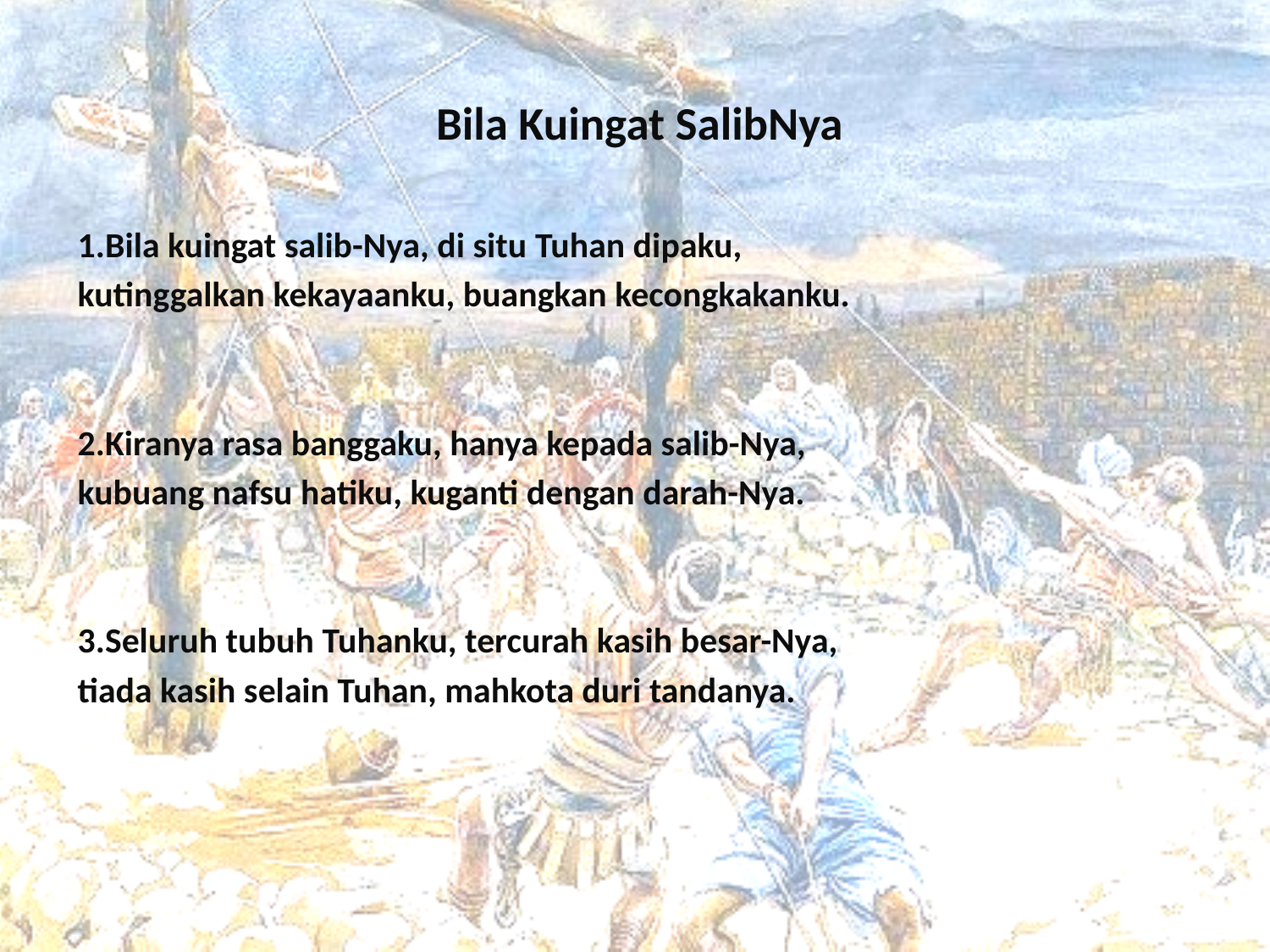

# Bila Kuingat SalibNya
1.Bila kuingat salib-Nya, di situ Tuhan dipaku,
kutinggalkan kekayaanku, buangkan kecongkakanku.

2.Kiranya rasa banggaku, hanya kepada salib-Nya,
kubuang nafsu hatiku, kuganti dengan darah-Nya.

3.Seluruh tubuh Tuhanku, tercurah kasih besar-Nya,
tiada kasih selain Tuhan, mahkota duri tandanya.